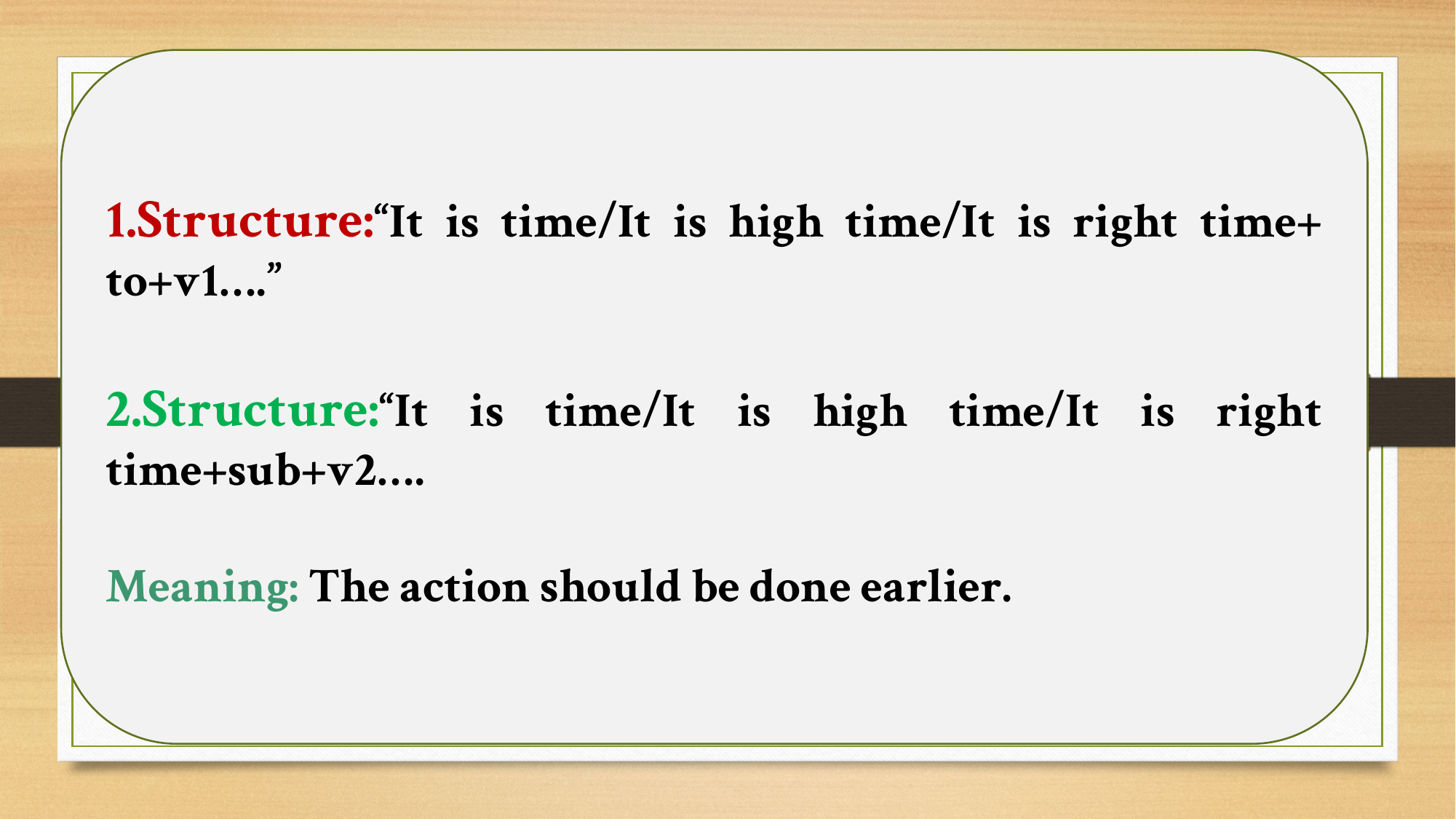

1.Structure:“It is time/It is high time/It is right time+ to+v1….”

2.Structure:“It is time/It is high time/It is right time+sub+v2….

Meaning: The action should be done earlier.
10/5/2020